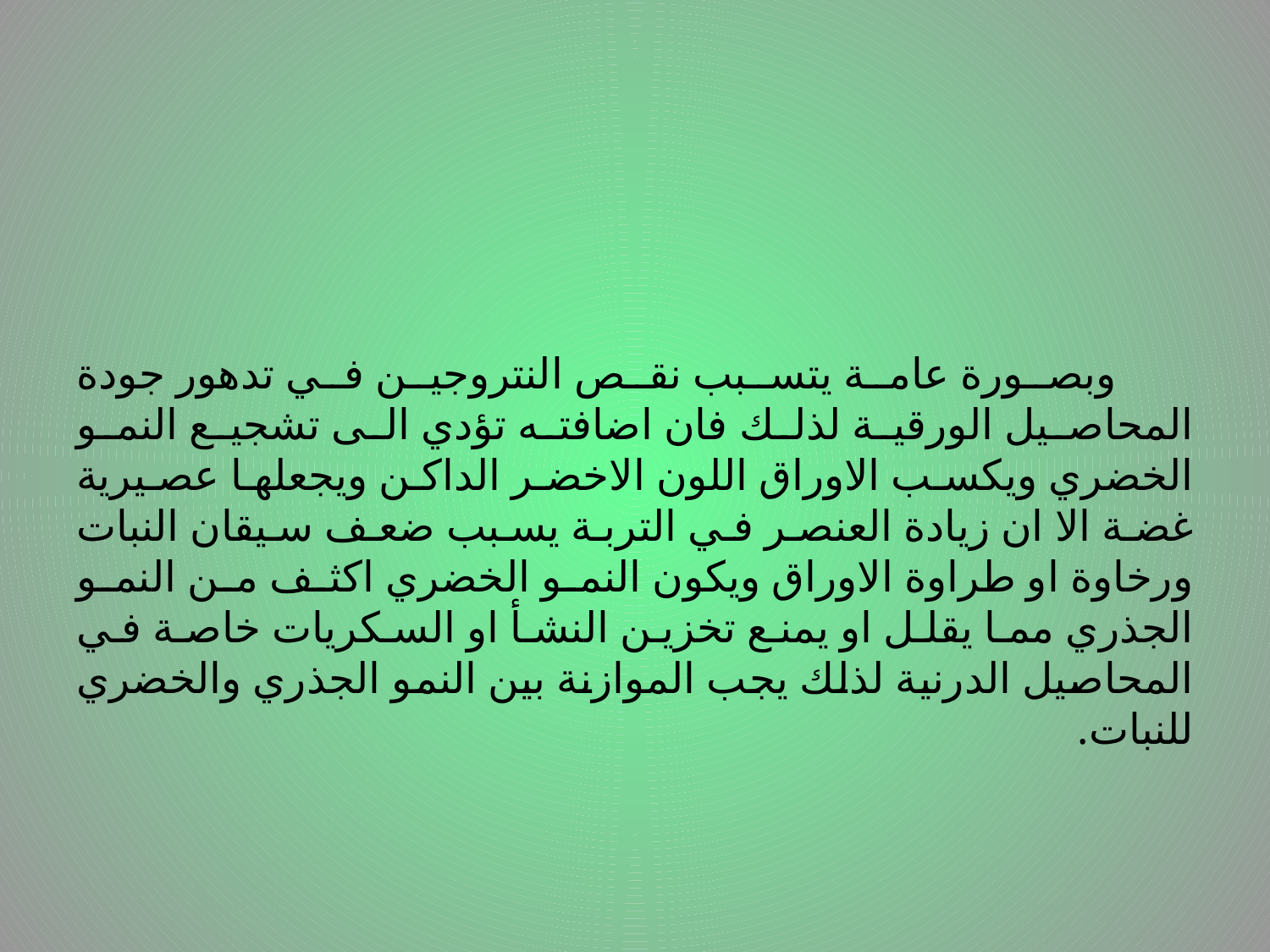

#

       وبصورة عامة يتسبب نقص النتروجين في تدهور جودة المحاصيل الورقية لذلك فان اضافته تؤدي الى تشجيع النمو الخضري ويكسب الاوراق اللون الاخضر الداكن ويجعلها عصيرية غضة الا ان زيادة العنصر في التربة يسبب ضعف سيقان النبات ورخاوة او طراوة الاوراق ويكون النمو الخضري اكثف من النمو الجذري مما يقلل او يمنع تخزين النشأ او السكريات خاصة في المحاصيل الدرنية لذلك يجب الموازنة بين النمو الجذري والخضري للنبات.